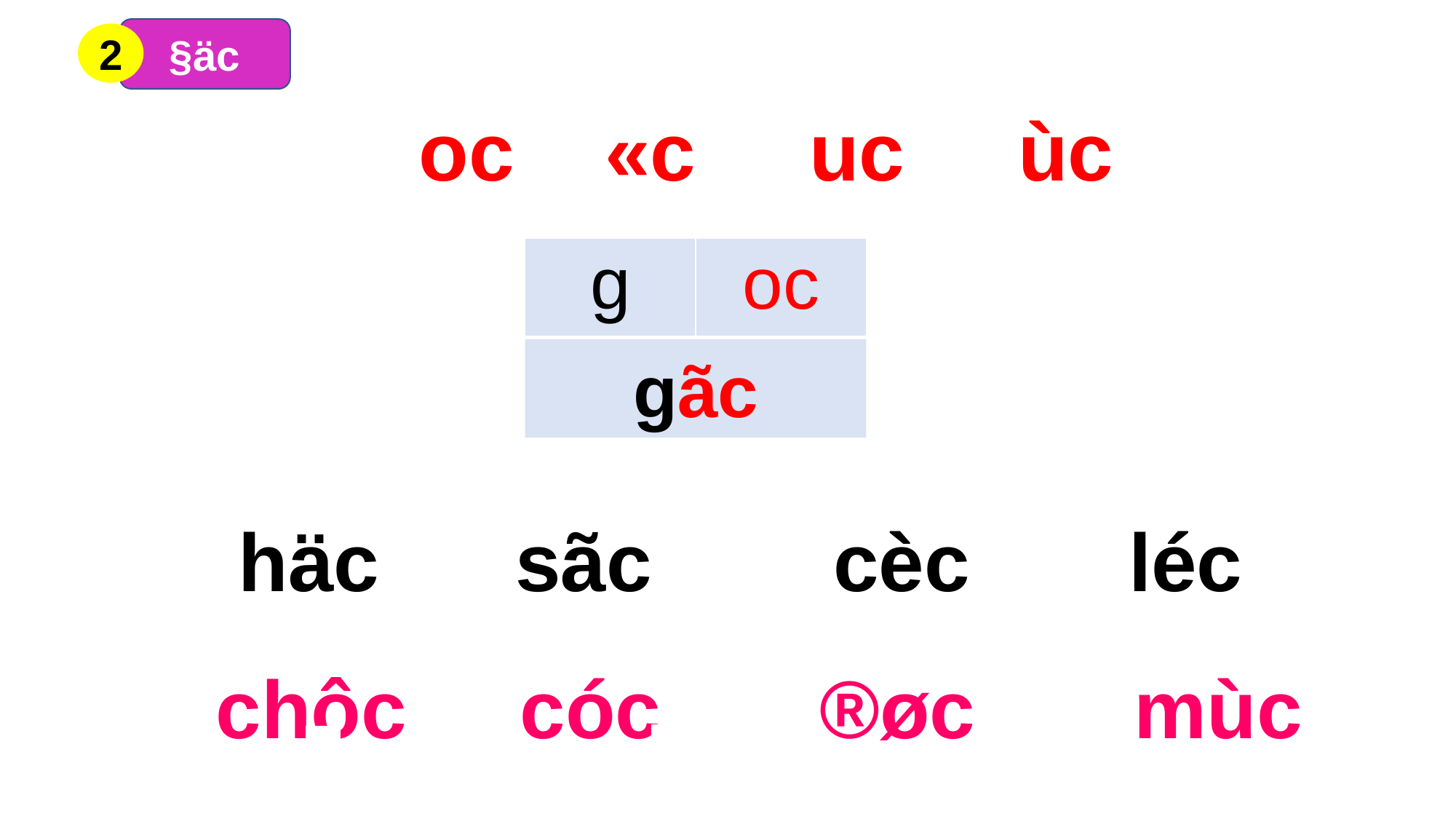

§äc
2
   oc    «c     uc     ùc

| g | oc |
| --- | --- |
gãc
 häc      sãc        cèc       léc
chôc     cóc       ®øc       mùc